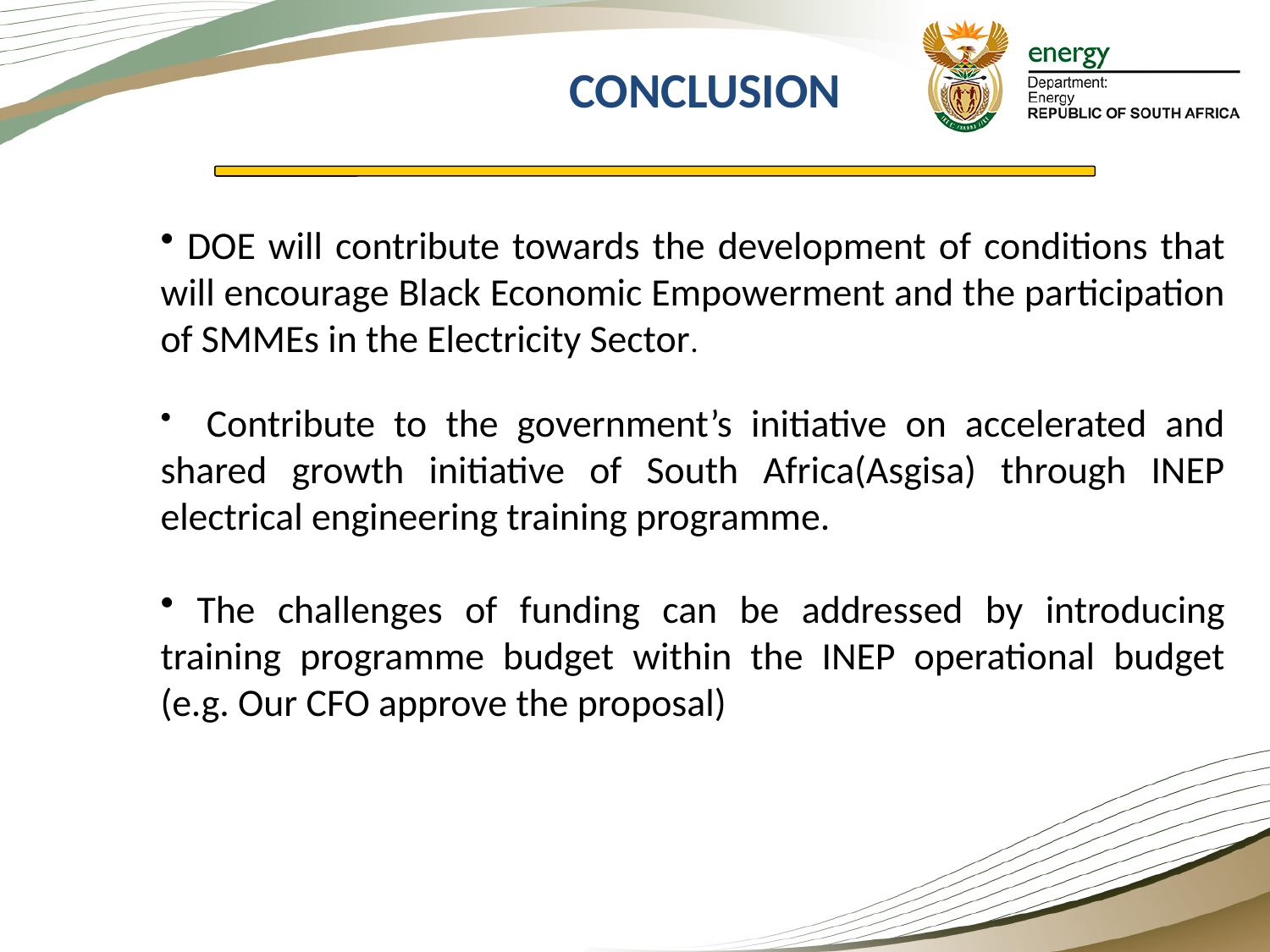

CONCLUSION

 DOE will contribute towards the development of conditions that will encourage Black Economic Empowerment and the participation of SMMEs in the Electricity Sector.

  Contribute to the government’s initiative on accelerated and shared growth initiative of South Africa(Asgisa) through INEP electrical engineering training programme.

 The challenges of funding can be addressed by introducing training programme budget within the INEP operational budget (e.g. Our CFO approve the proposal)